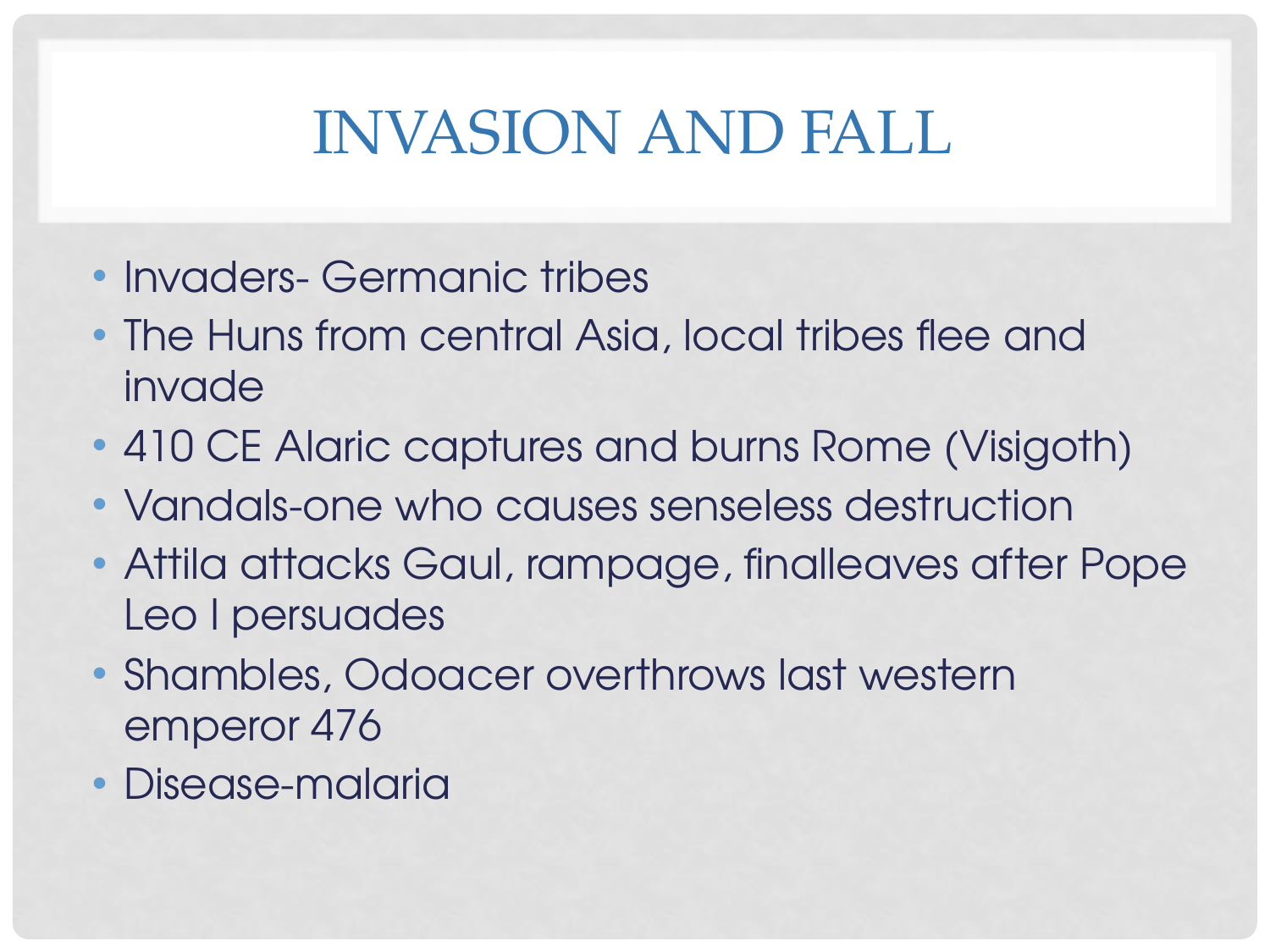

# Invasion and Fall
Invaders- Germanic tribes
The Huns from central Asia, local tribes flee and invade
410 CE Alaric captures and burns Rome (Visigoth)
Vandals-one who causes senseless destruction
Attila attacks Gaul, rampage, finalleaves after Pope Leo I persuades
Shambles, Odoacer overthrows last western emperor 476
Disease-malaria